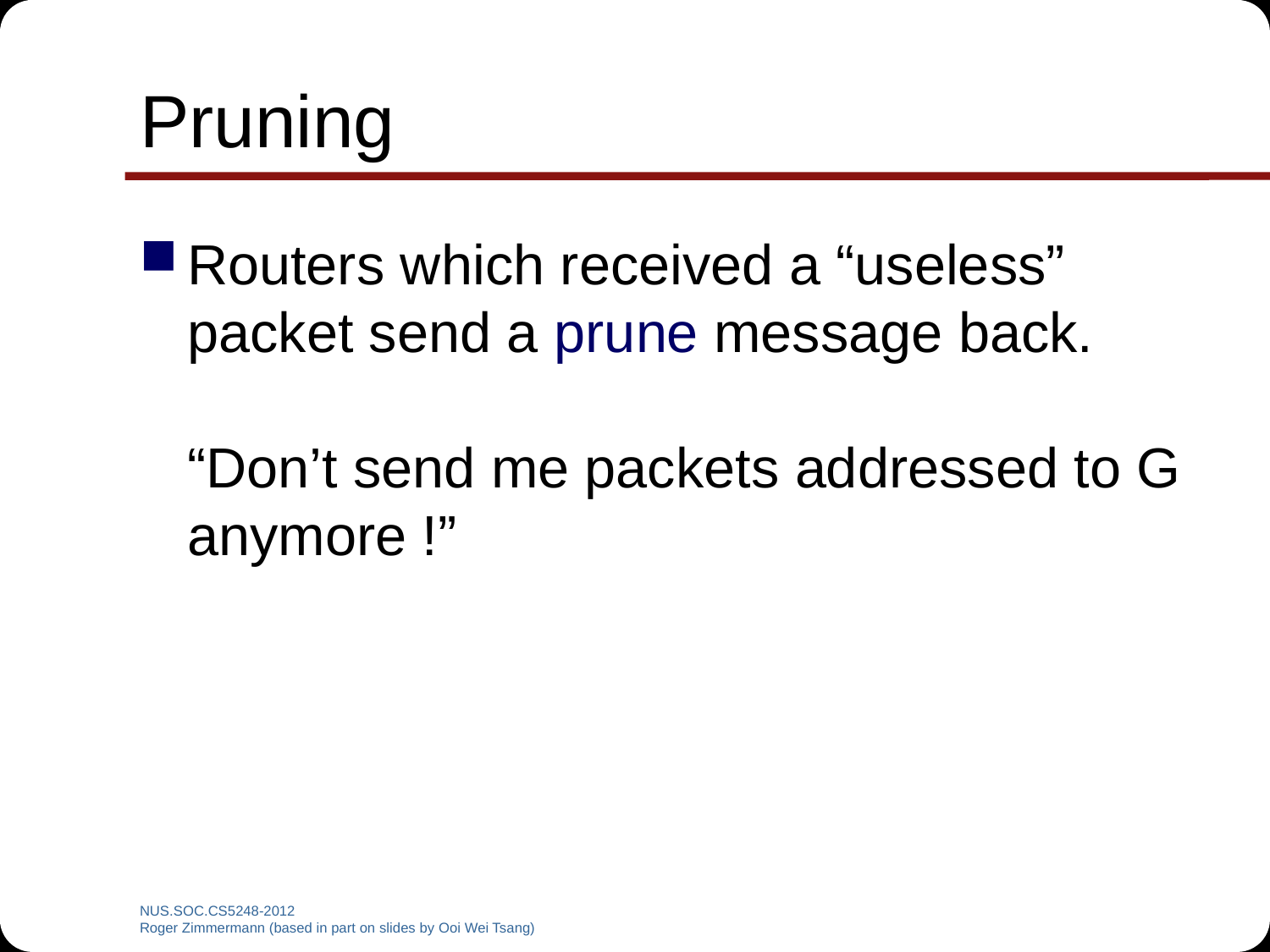

# Pruning
Routers which received a “useless” packet send a prune message back.
“Don’t send me packets addressed to G anymore !”

NUS.SOC.CS5248-2012
Roger Zimmermann (based in part on slides by Ooi Wei Tsang)